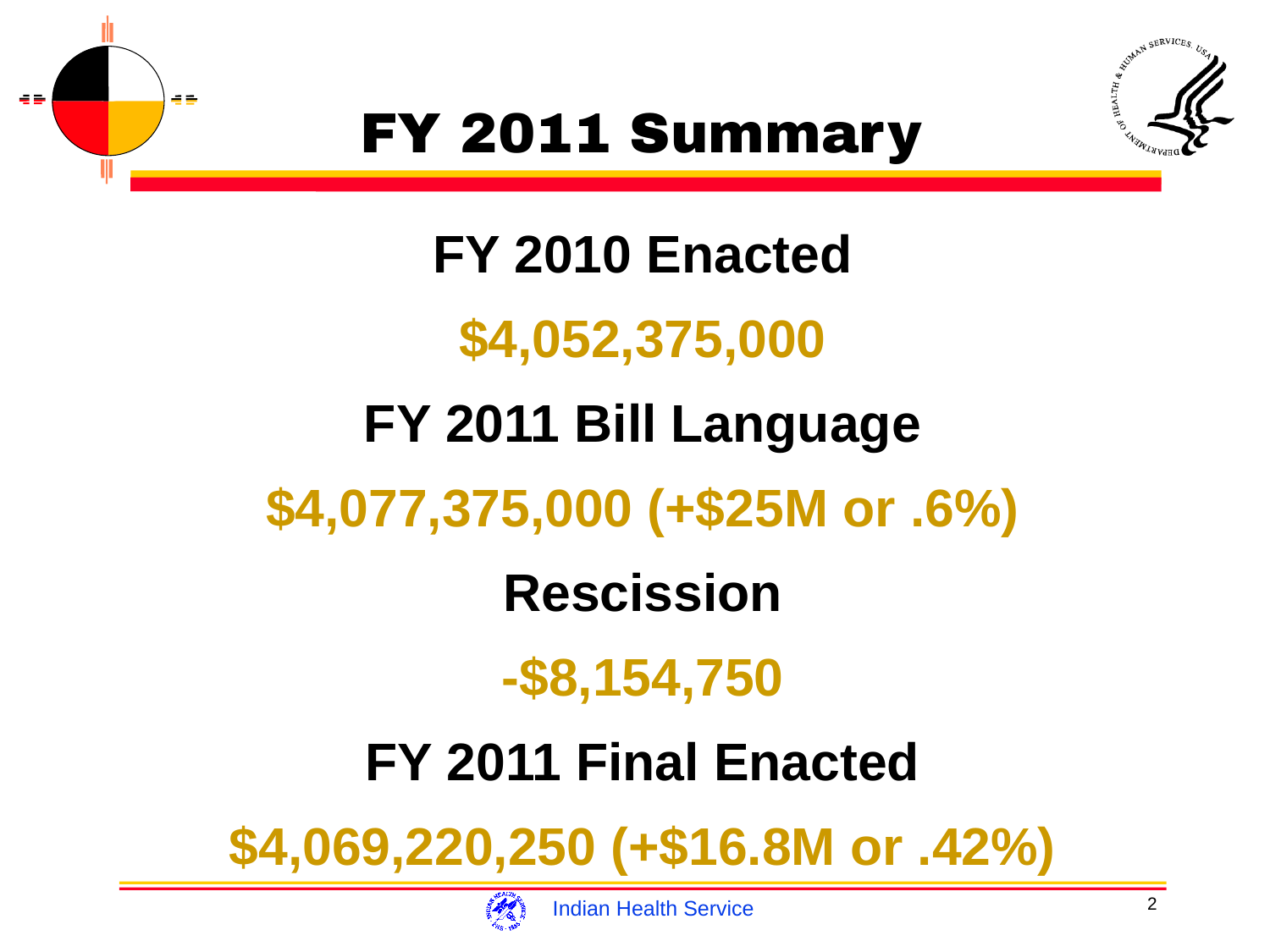

# FY 2011 Summary
FY 2010 Enacted
$4,052,375,000
FY 2011 Bill Language
$4,077,375,000 (+$25M or .6%)
Rescission
-$8,154,750
FY 2011 Final Enacted
$4,069,220,250 (+$16.8M or .42%)
2
Indian Health Service